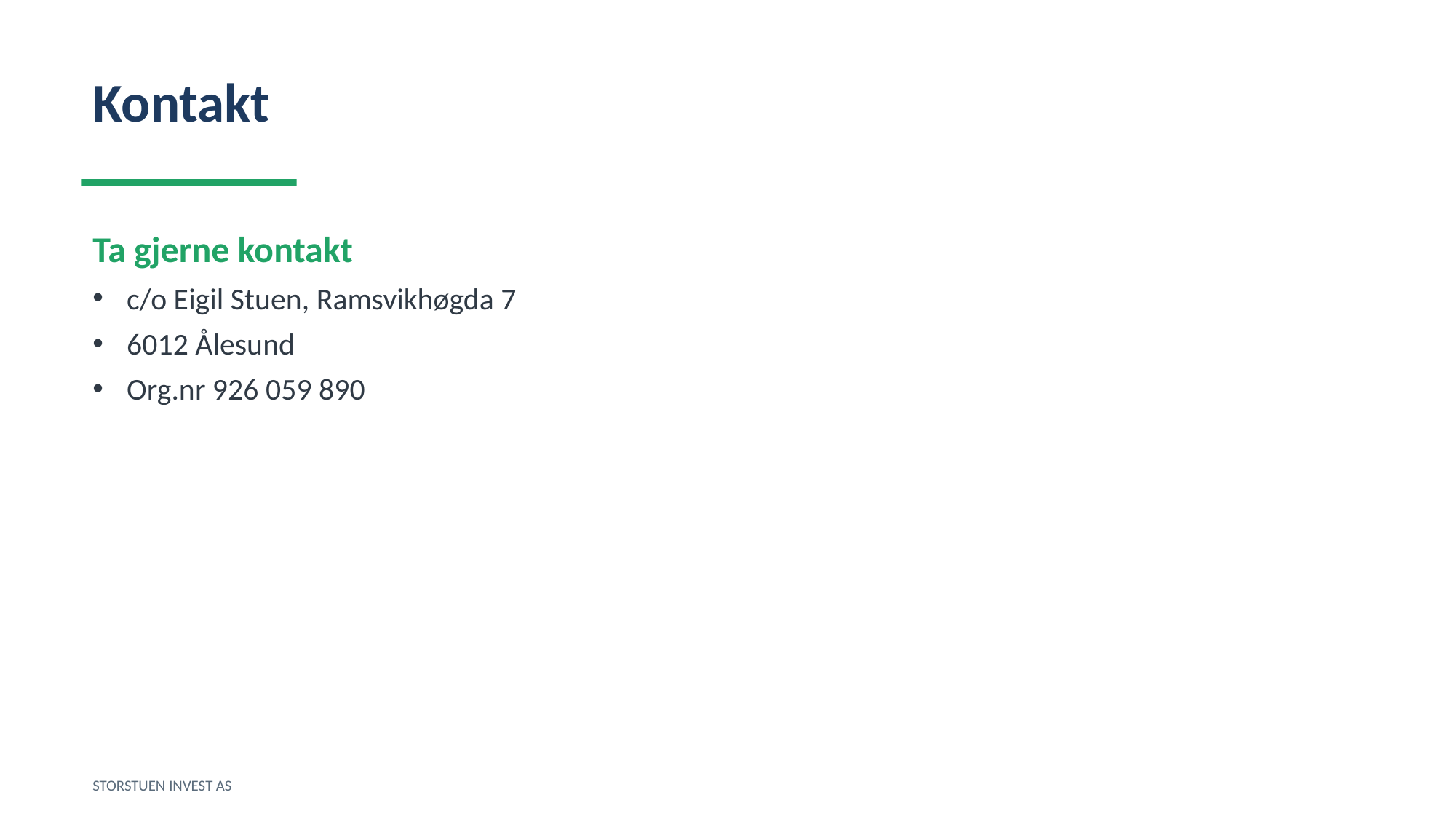

Kontakt

Ta gjerne kontakt
c/o Eigil Stuen, Ramsvikhøgda 7
6012 Ålesund
Org.nr 926 059 890
STORSTUEN INVEST AS